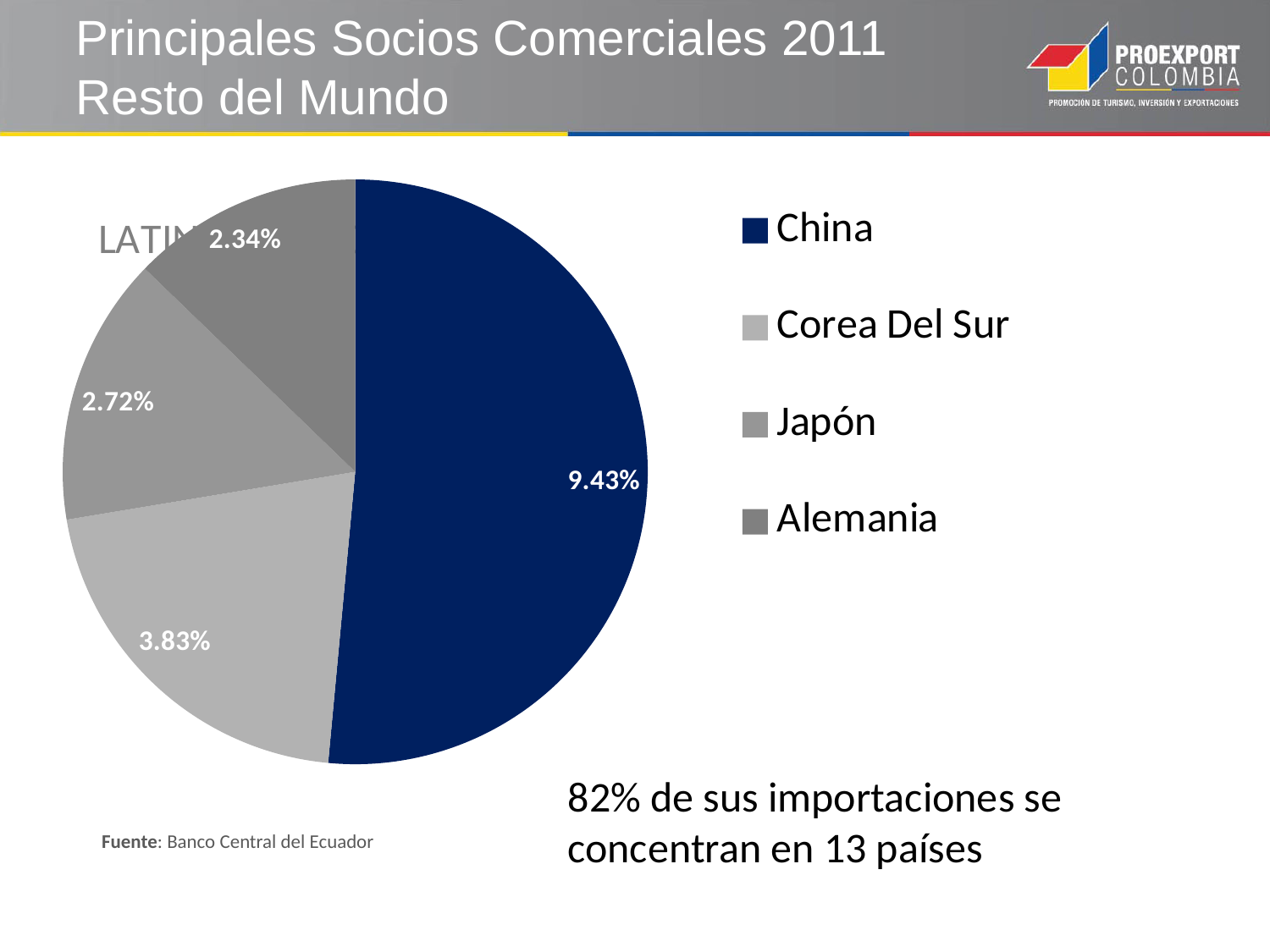

# Principales Socios Comerciales 2011 Resto del Mundo

### Chart

| Category | Porcentaje |
|---|---|
| China                     | 0.09430000000000002 |
| Corea Del Sur             | 0.0383 |
| Japón                     | 0.027200000000000012 |
| Alemania                  | 0.0234 |

### Chart: LATINOAMERICA

| Category |
|---|
82% de sus importaciones se concentran en 13 países
Fuente: Banco Central del Ecuador